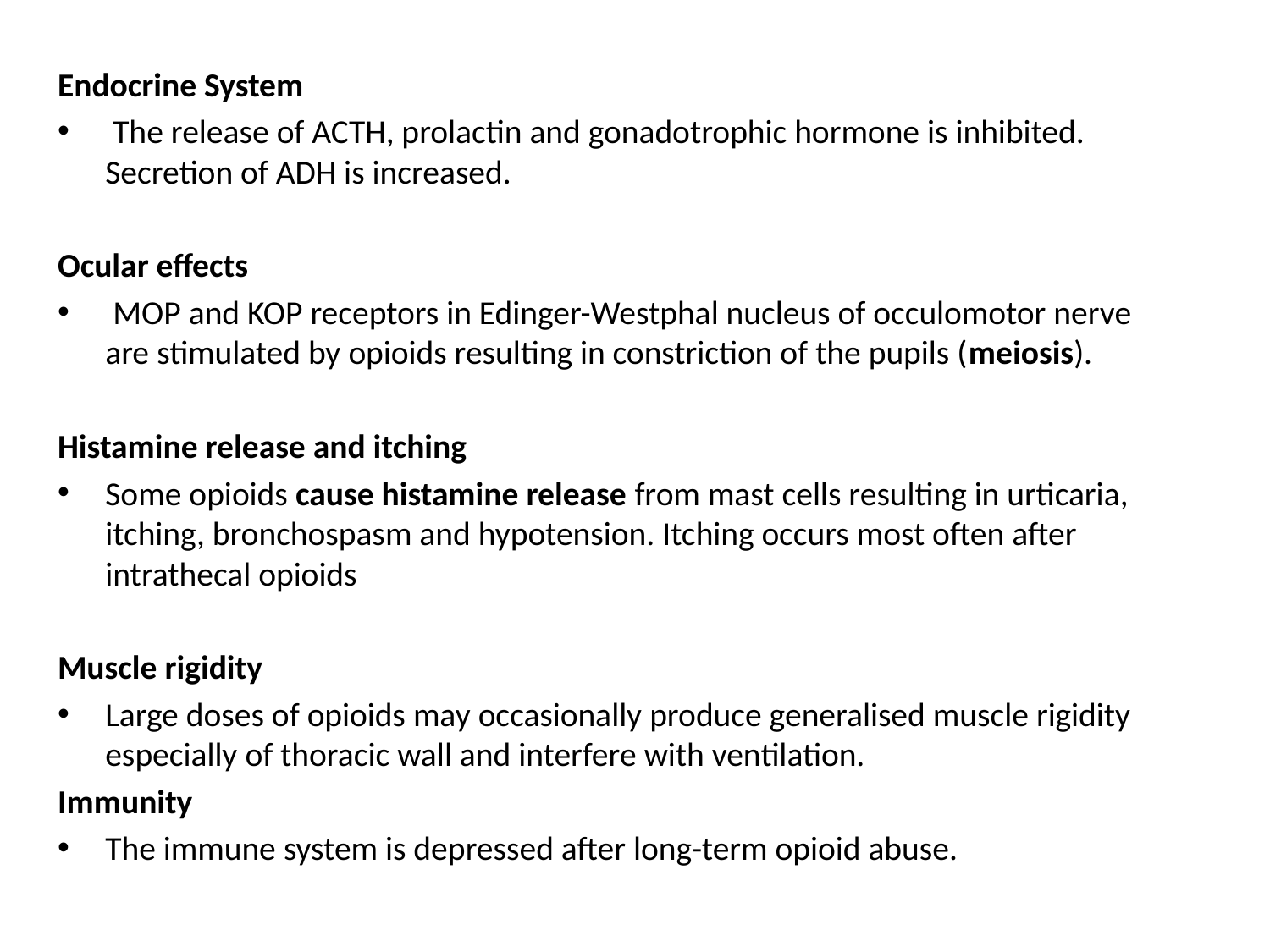

Endocrine System
 The release of ACTH, prolactin and gonadotrophic hormone is inhibited. Secretion of ADH is increased.

Ocular effects
 MOP and KOP receptors in Edinger-Westphal nucleus of occulomotor nerve are stimulated by opioids resulting in constriction of the pupils (meiosis).

Histamine release and itching
Some opioids cause histamine release from mast cells resulting in urticaria, itching, bronchospasm and hypotension. Itching occurs most often after intrathecal opioids

Muscle rigidity
Large doses of opioids may occasionally produce generalised muscle rigidity especially of thoracic wall and interfere with ventilation.
Immunity
The immune system is depressed after long-term opioid abuse.